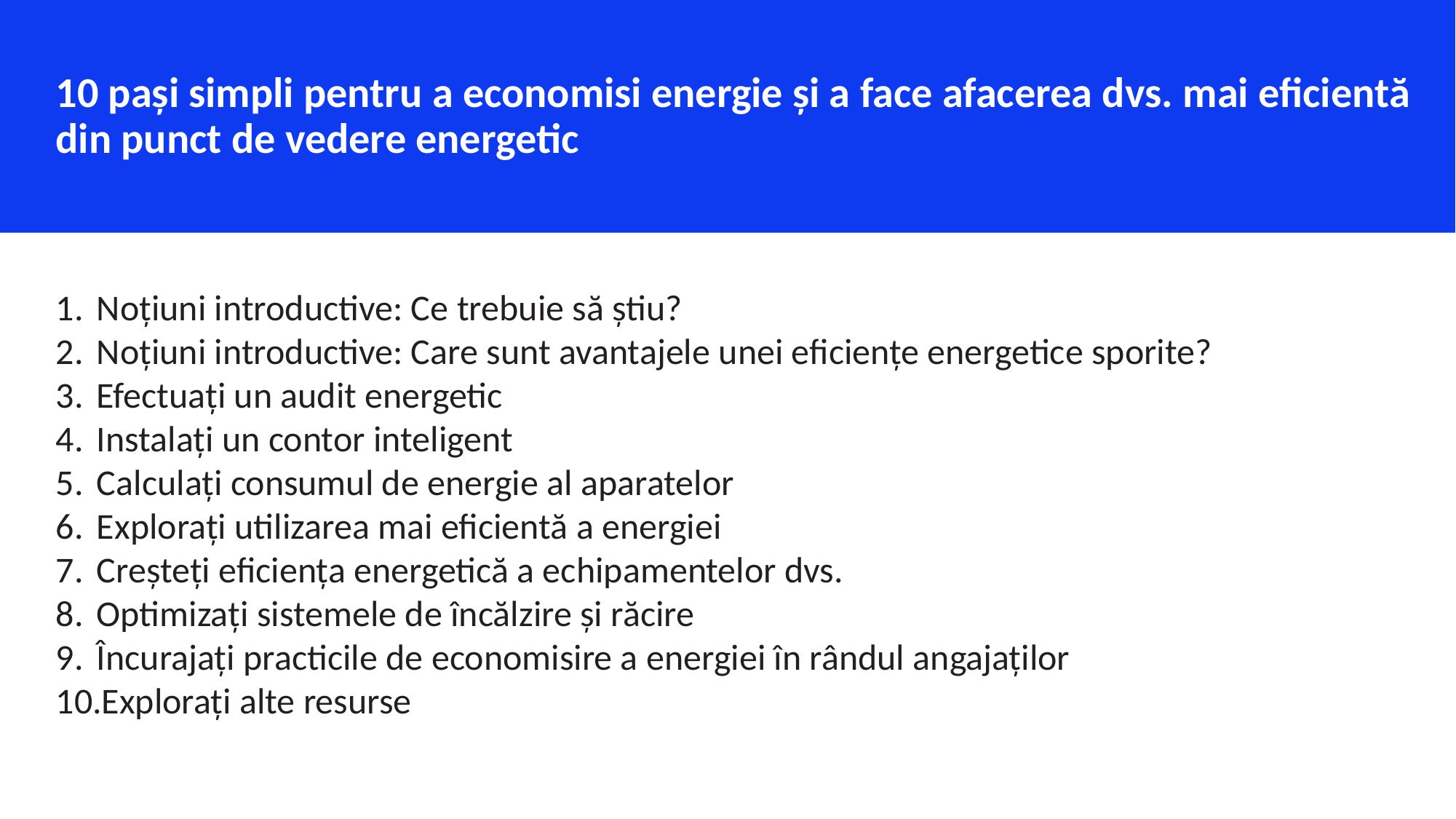

10 pași simpli pentru a economisi energie și a face afacerea dvs. mai eficientă din punct de vedere energetic

Noțiuni introductive: Ce trebuie să știu?
Noțiuni introductive: Care sunt avantajele unei eficiențe energetice sporite?
Efectuați un audit energetic
Instalați un contor inteligent
Calculați consumul de energie al aparatelor
Explorați utilizarea mai eficientă a energiei
Creșteți eficiența energetică a echipamentelor dvs.
Optimizați sistemele de încălzire și răcire
Încurajați practicile de economisire a energiei în rândul angajaților
Explorați alte resurse